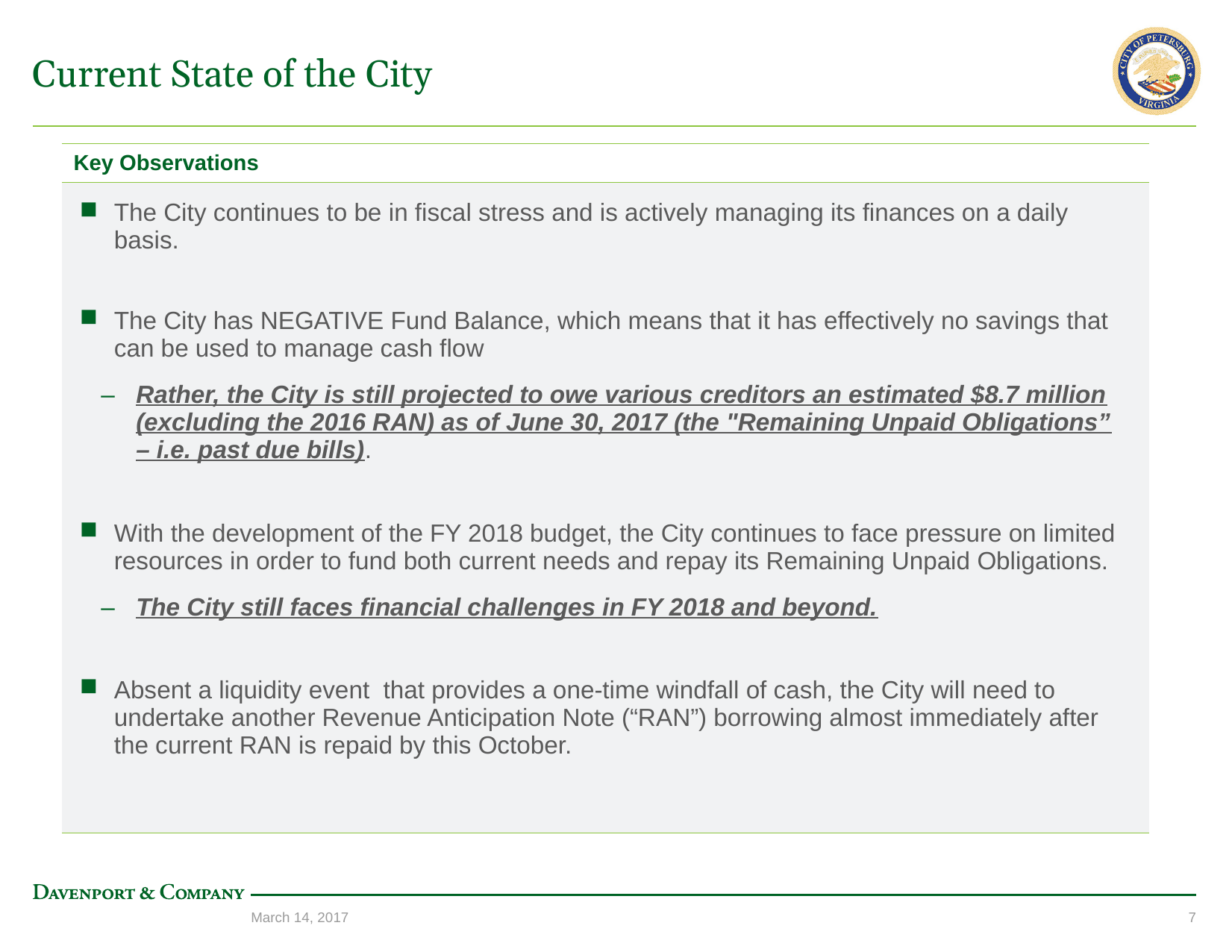

# Current State of the City
| Key Observations |
| --- |
| The City continues to be in fiscal stress and is actively managing its finances on a daily basis. The City has NEGATIVE Fund Balance, which means that it has effectively no savings that can be used to manage cash flow Rather, the City is still projected to owe various creditors an estimated $8.7 million (excluding the 2016 RAN) as of June 30, 2017 (the "Remaining Unpaid Obligations” – i.e. past due bills). With the development of the FY 2018 budget, the City continues to face pressure on limited resources in order to fund both current needs and repay its Remaining Unpaid Obligations. The City still faces financial challenges in FY 2018 and beyond. Absent a liquidity event that provides a one-time windfall of cash, the City will need to undertake another Revenue Anticipation Note (“RAN”) borrowing almost immediately after the current RAN is repaid by this October. |
March 14, 2017
7